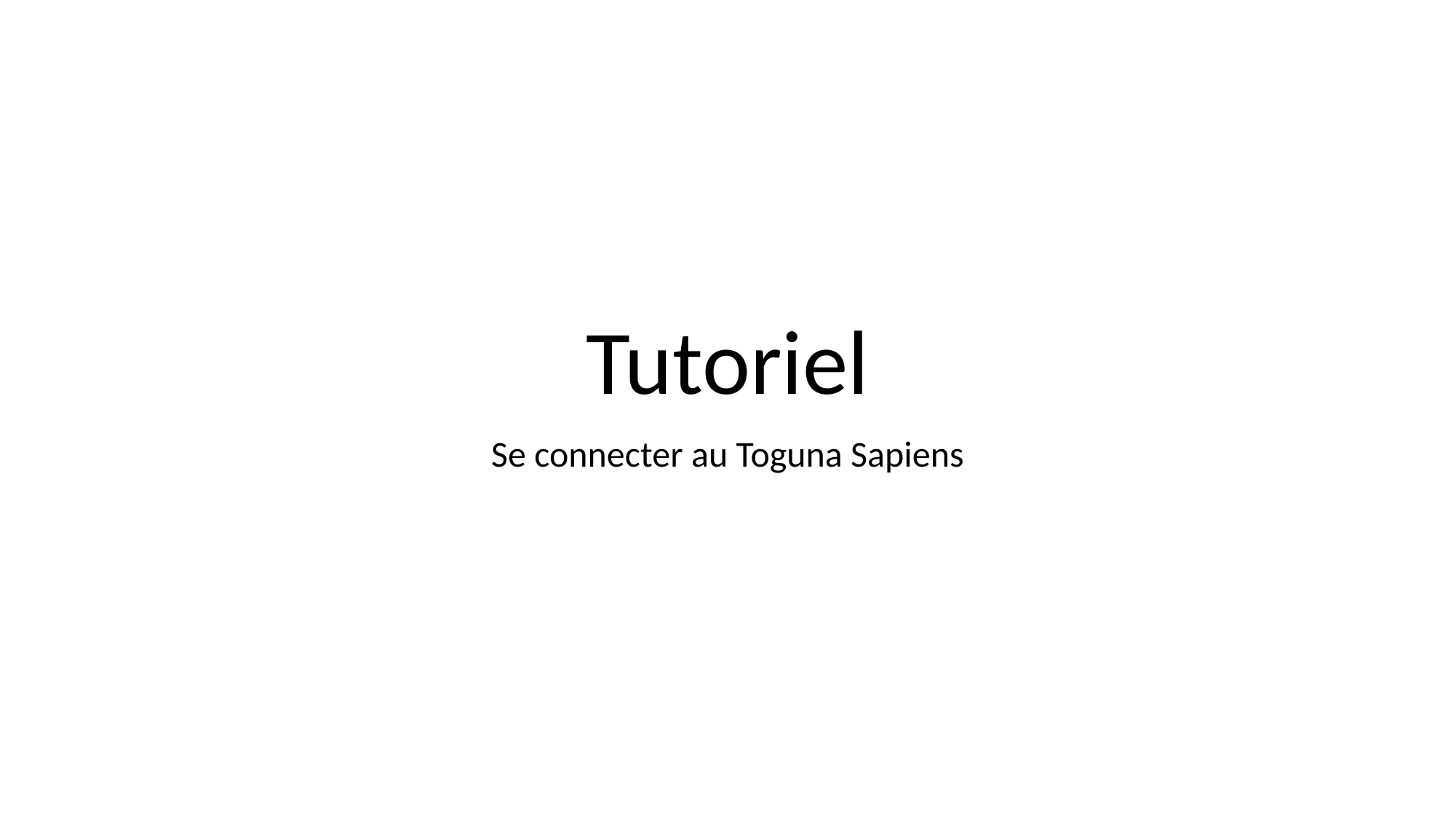

# Tutoriel
Se connecter au Toguna Sapiens